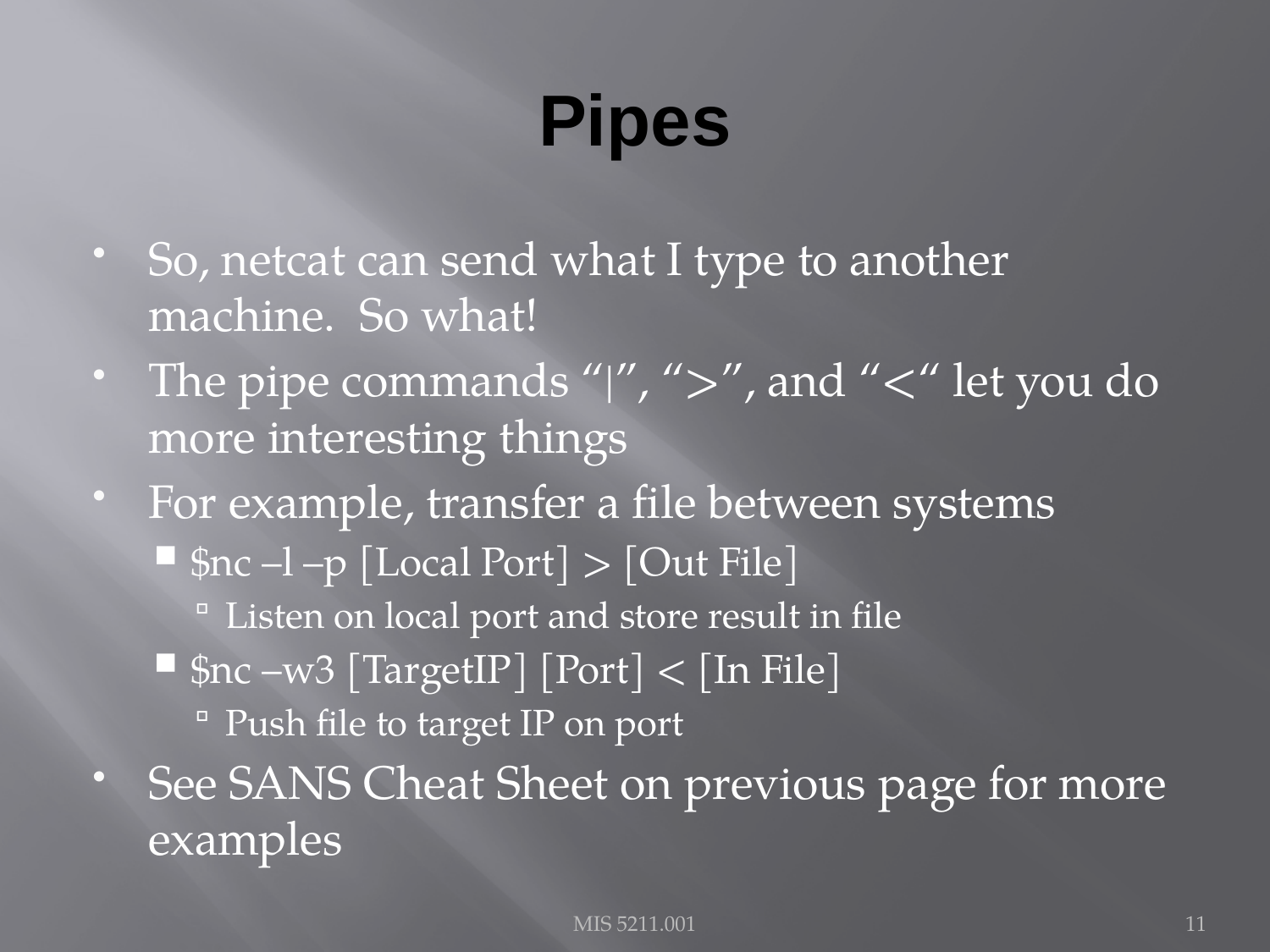

# Pipes
So, netcat can send what I type to another machine.  So what!
The pipe commands “|”, “>”, and “<“ let you do more interesting things
For example, transfer a file between systems
$nc –l –p [Local Port] > [Out File]
Listen on local port and store result in file
$nc –w3 [TargetIP] [Port] < [In File]
Push file to target IP on port
See SANS Cheat Sheet on previous page for more examples
MIS 5211.001
11